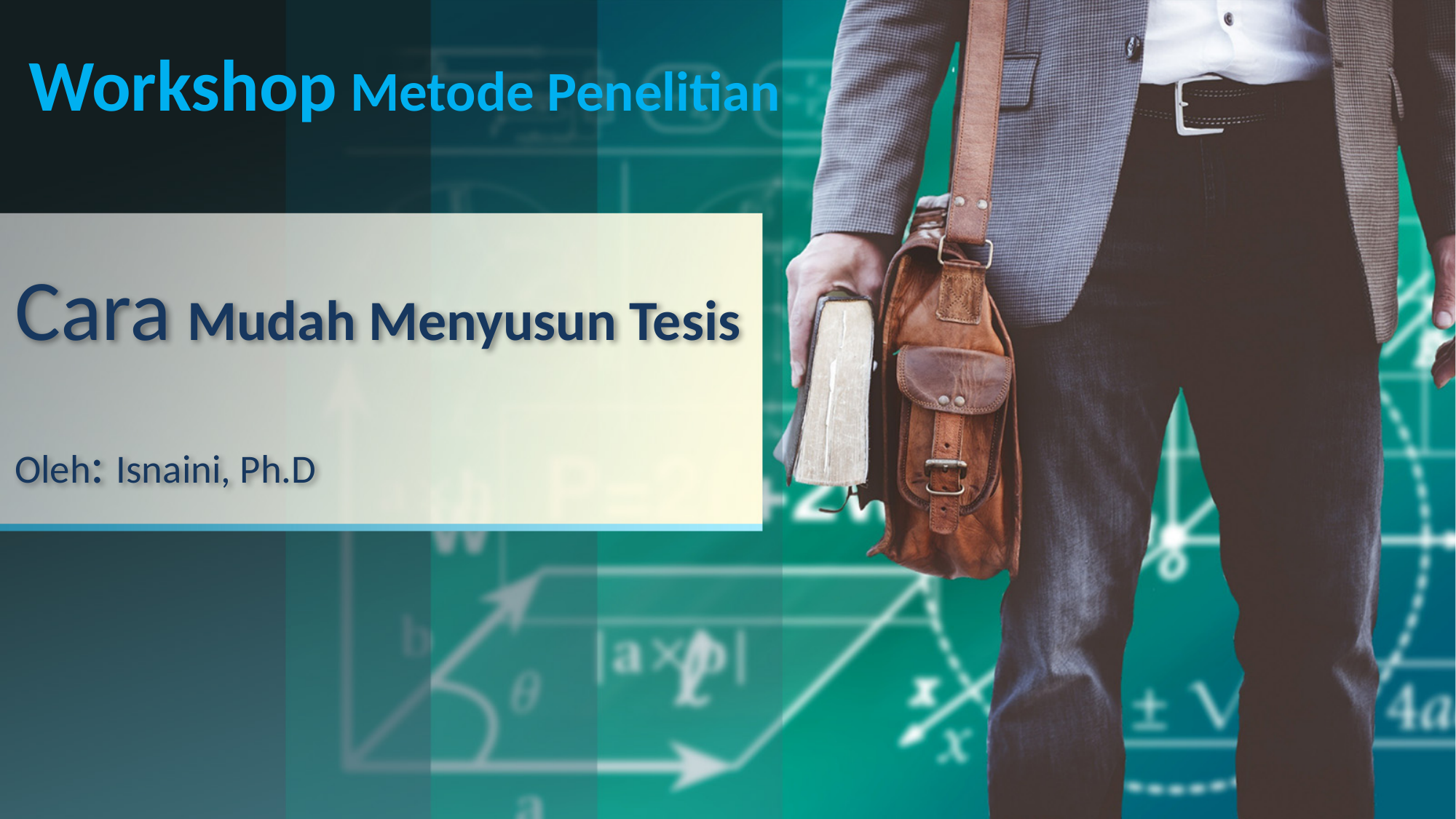

Workshop Metode Penelitian
# Cara Mudah Menyusun Tesis Oleh: Isnaini, Ph.D